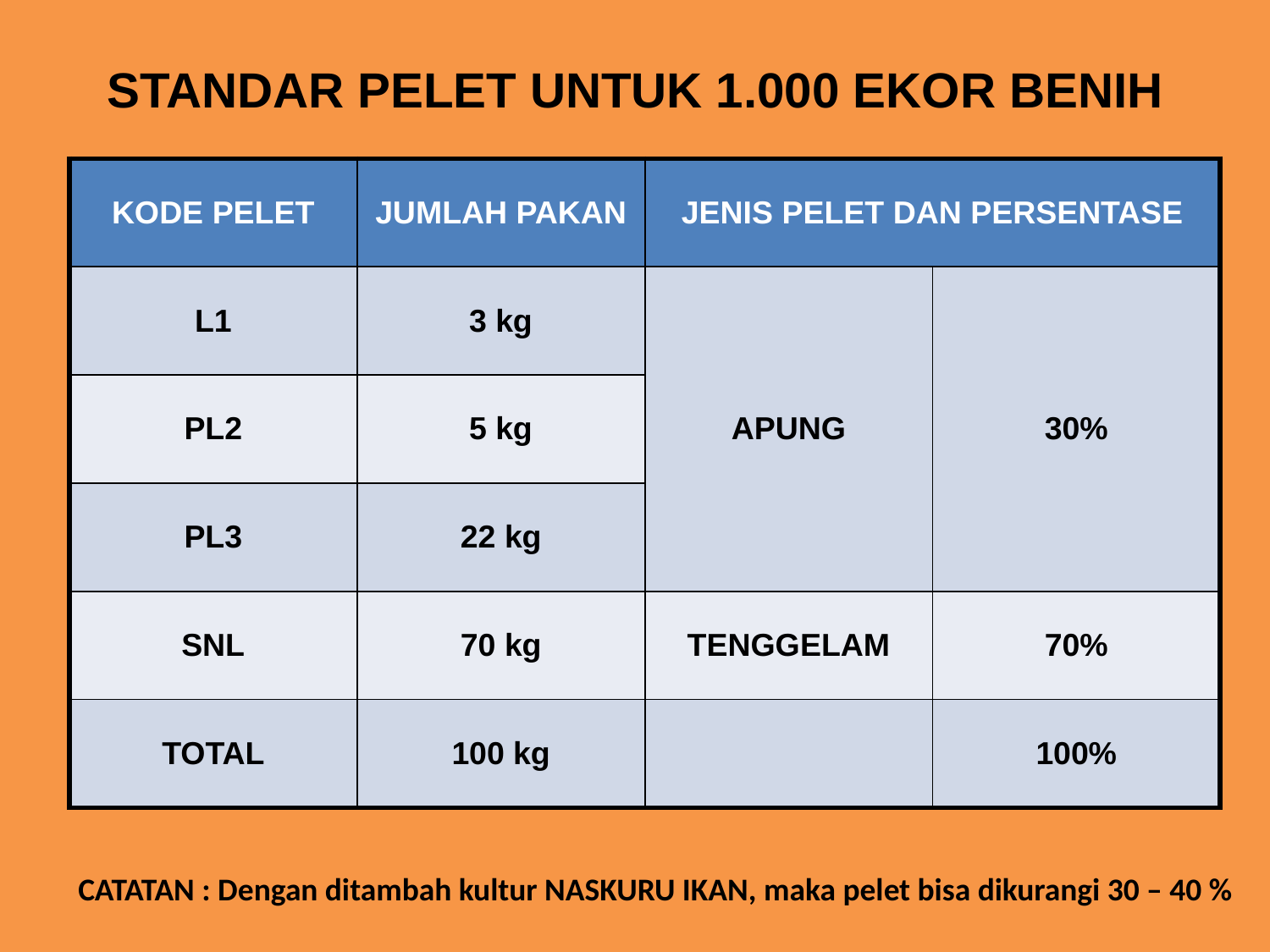

# STANDAR PELET UNTUK 1.000 EKOR BENIH
| KODE PELET | JUMLAH PAKAN | JENIS PELET DAN PERSENTASE |  |
| --- | --- | --- | --- |
| L1 | 3 kg | APUNG | 30% |
| PL2 | 5 kg |  |  |
| PL3 | 22 kg |  |  |
| SNL | 70 kg | TENGGELAM | 70% |
| TOTAL | 100 kg |  | 100% |
CATATAN : Dengan ditambah kultur NASKURU IKAN, maka pelet bisa dikurangi 30 – 40 %